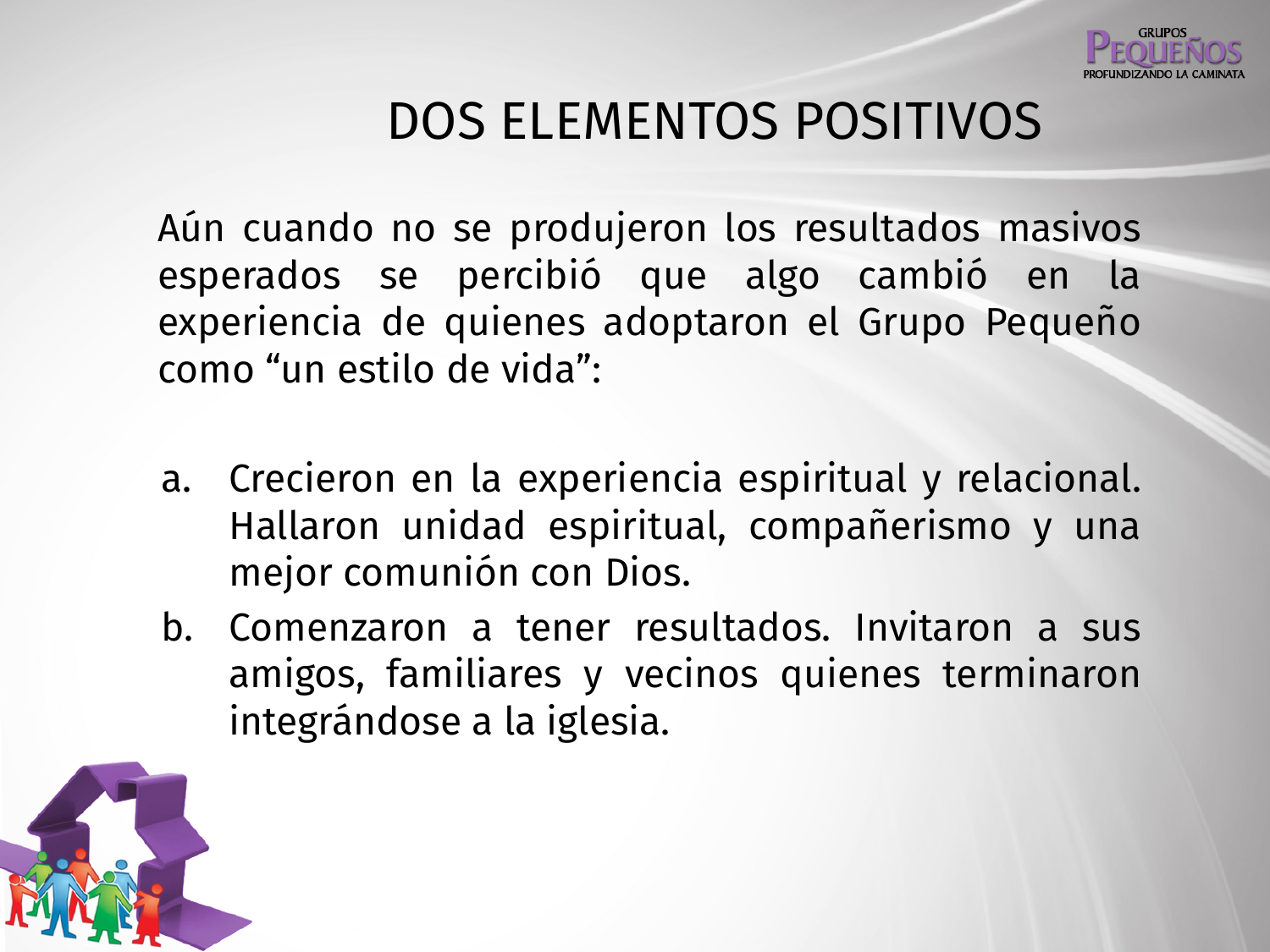

# DOS ELEMENTOS POSITIVOS
Aún cuando no se produjeron los resultados masivos esperados se percibió que algo cambió en la experiencia de quienes adoptaron el Grupo Pequeño como “un estilo de vida”:

Crecieron en la experiencia espiritual y relacional. Hallaron unidad espiritual, compañerismo y una mejor comunión con Dios.
Comenzaron a tener resultados. Invitaron a sus amigos, familiares y vecinos quienes terminaron integrándose a la iglesia.